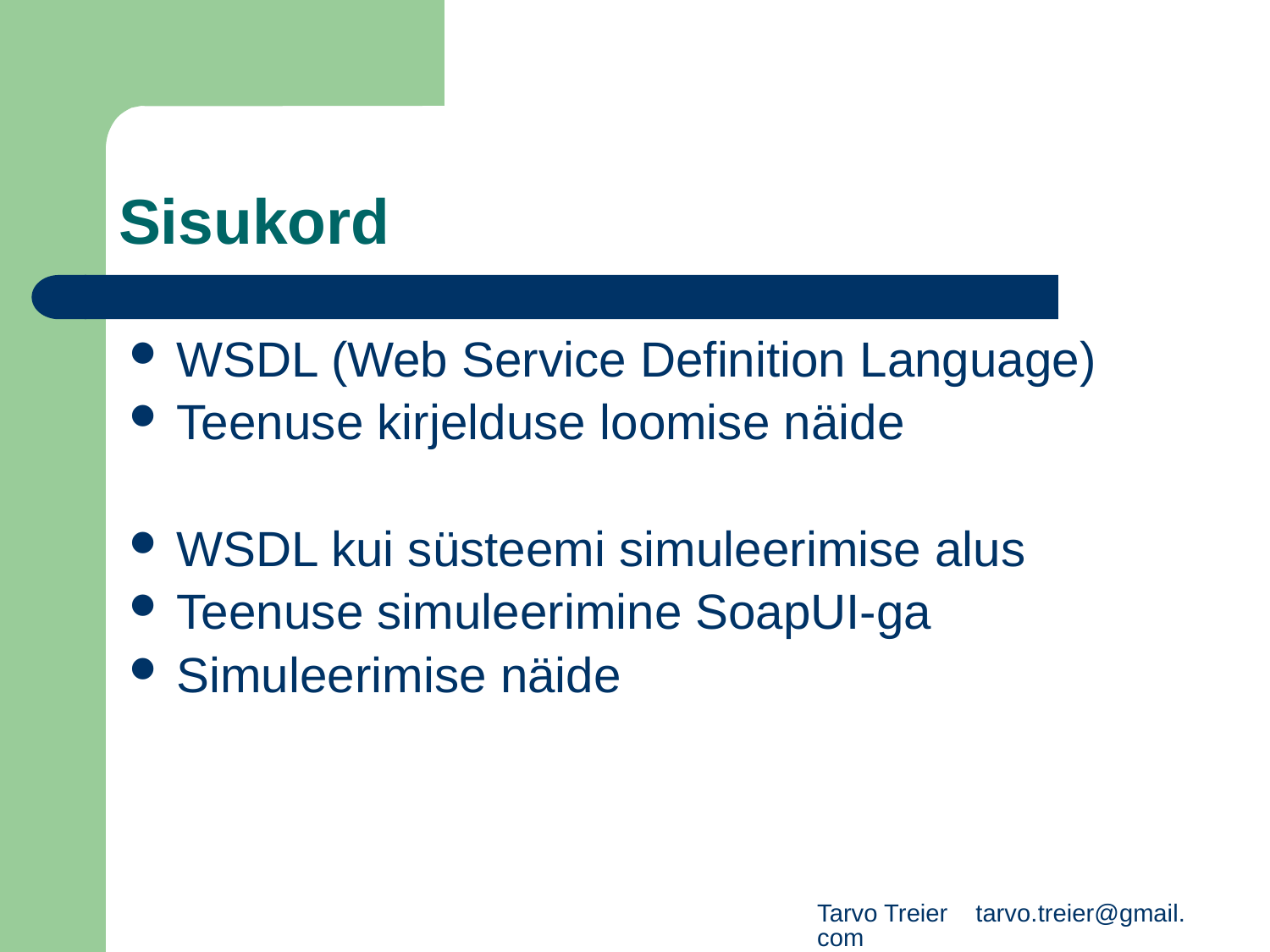

# Sisukord
WSDL (Web Service Definition Language)
Teenuse kirjelduse loomise näide

WSDL kui süsteemi simuleerimise alus
Teenuse simuleerimine SoapUI-ga
Simuleerimise näide
Tarvo Treier    tarvo.treier@gmail.com